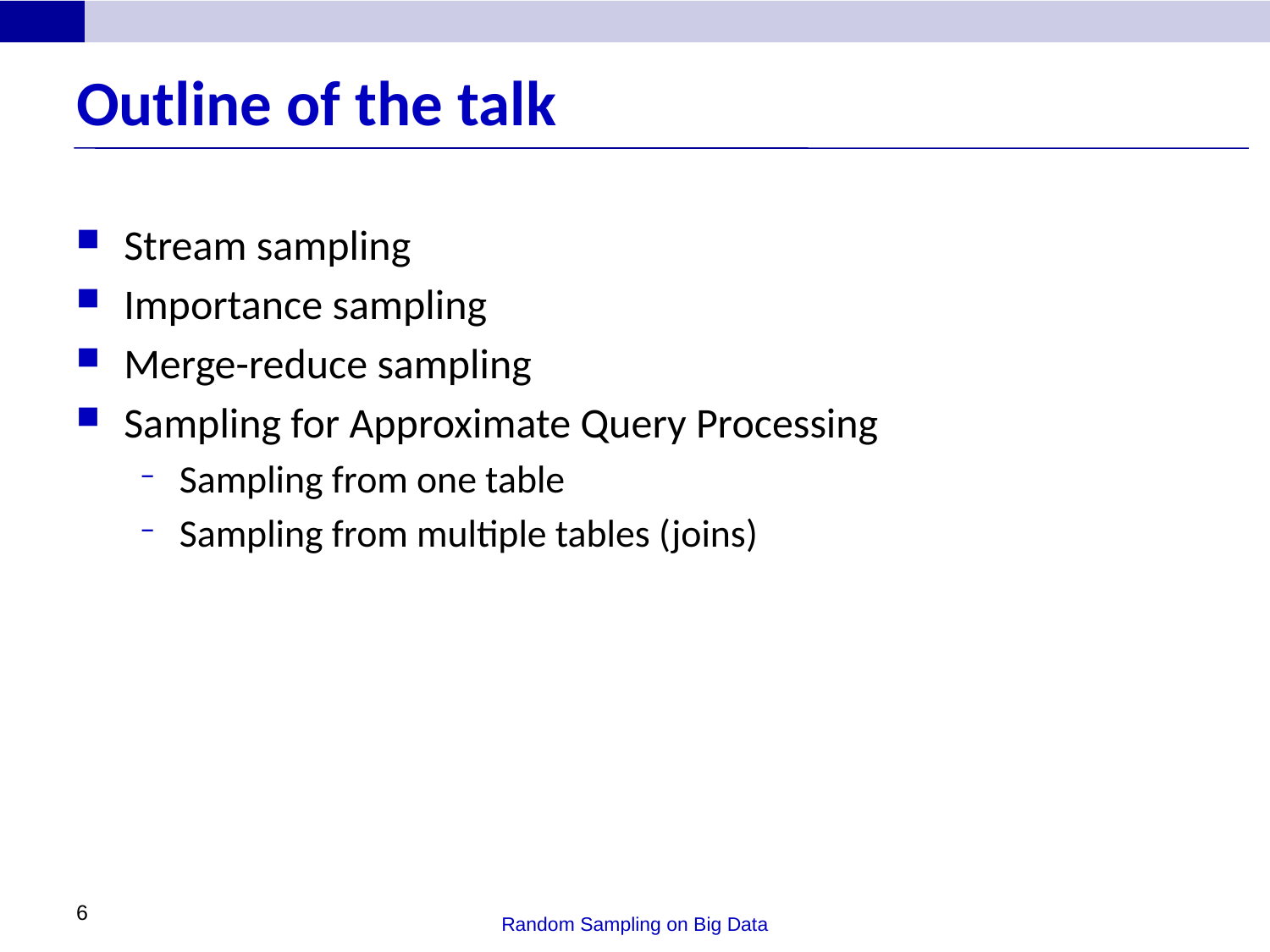

# Outline of the talk
Stream sampling
Importance sampling
Merge-reduce sampling
Sampling for Approximate Query Processing
Sampling from one table
Sampling from multiple tables (joins)
6
Random Sampling on Big Data